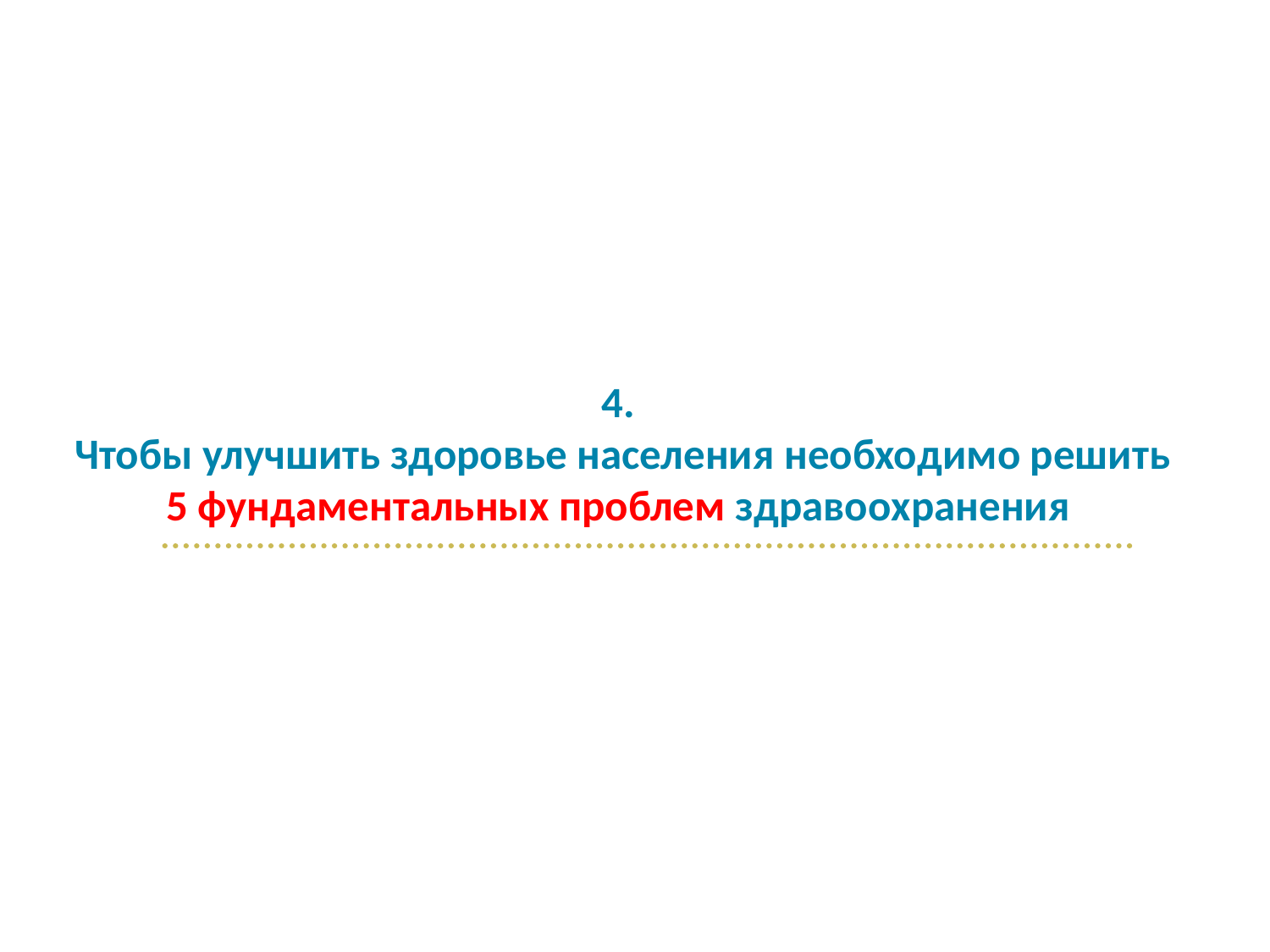

# 4. Чтобы улучшить здоровье населения необходимо решить 5 фундаментальных проблем здравоохранения